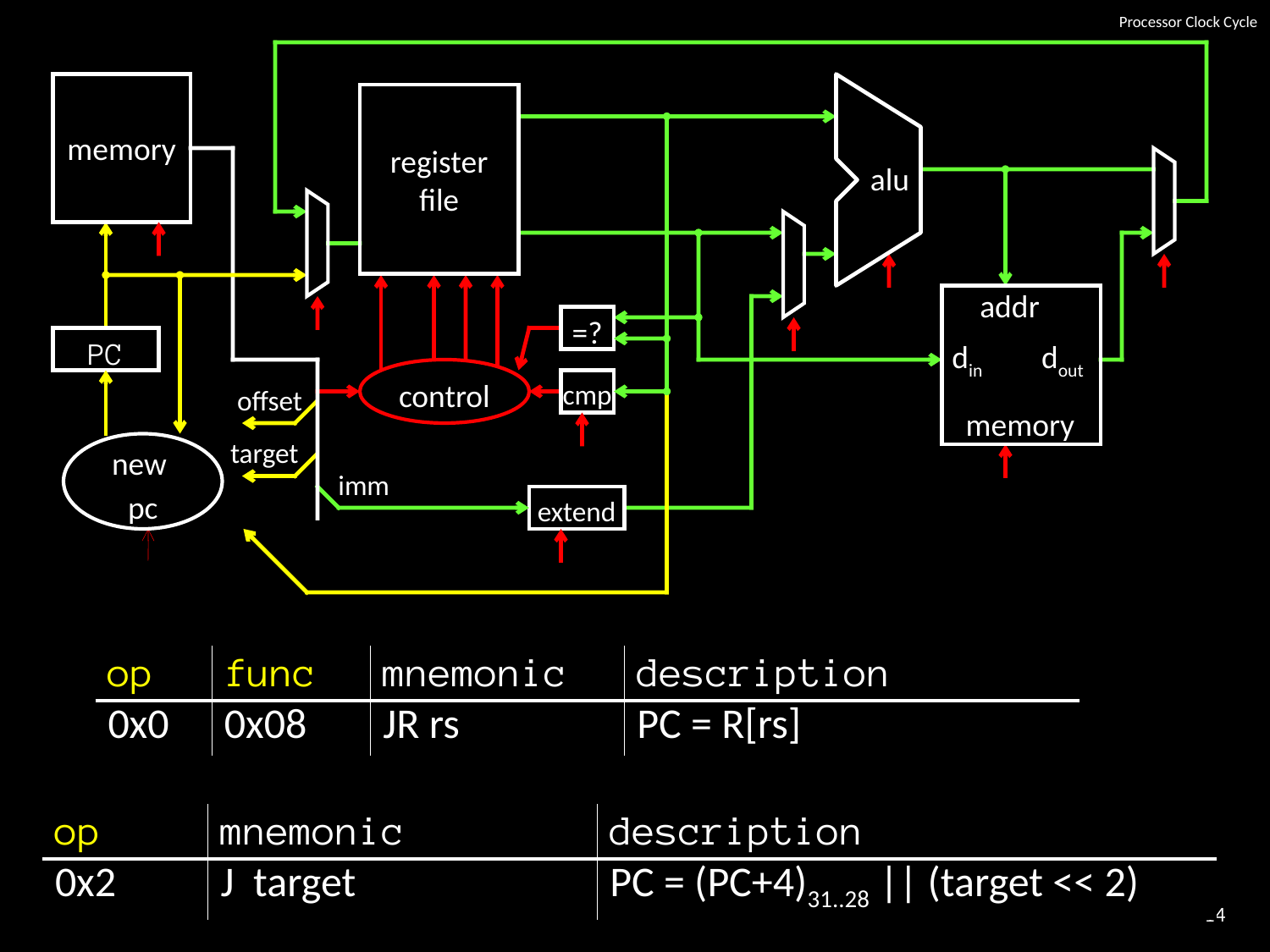

# Processor Clock Cycle

memory

register
file

alu

addr

=?

PC

din
dout

control

cmp
offset

memory

new
pc
target

imm

extend

| op | func | mnemonic | description |
| --- | --- | --- | --- |
| 0x0 | 0x08 | JR rs | PC = R[rs] |
| op | mnemonic | description |
| --- | --- | --- |
| 0x2 | J target | PC = (PC+4)31..28 || (target << 2) |